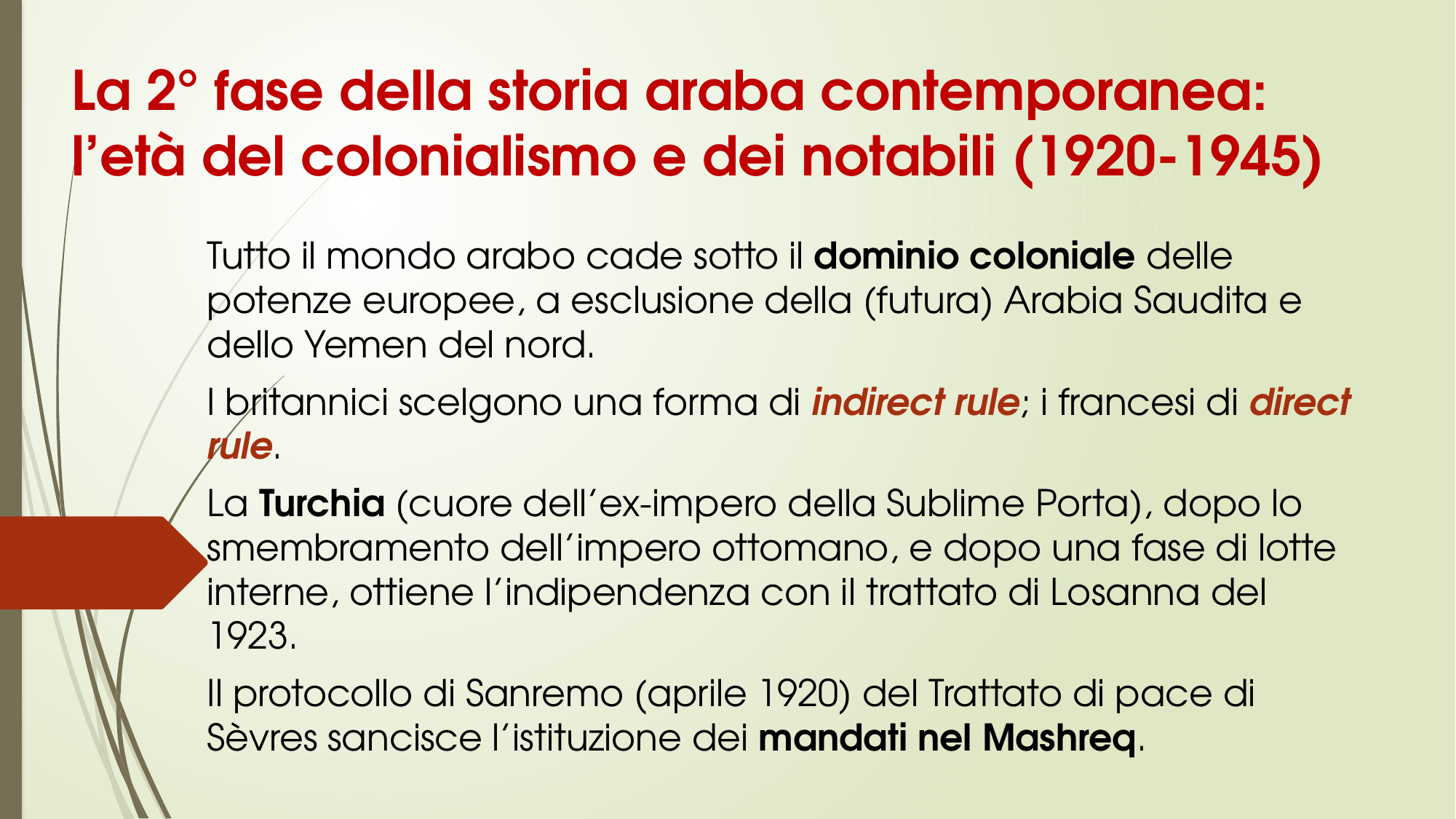

# La 2° fase della storia araba contemporanea: l’età del colonialismo e dei notabili (1920-1945)
Tutto il mondo arabo cade sotto il dominio coloniale delle potenze europee, a esclusione della (futura) Arabia Saudita e dello Yemen del nord.
I britannici scelgono una forma di indirect rule; i francesi di direct rule.
La Turchia (cuore dell’ex-impero della Sublime Porta), dopo lo smembramento dell’impero ottomano, e dopo una fase di lotte interne, ottiene l’indipendenza con il trattato di Losanna del 1923.
Il protocollo di Sanremo (aprile 1920) del Trattato di pace di Sèvres sancisce l’istituzione dei mandati nel Mashreq.